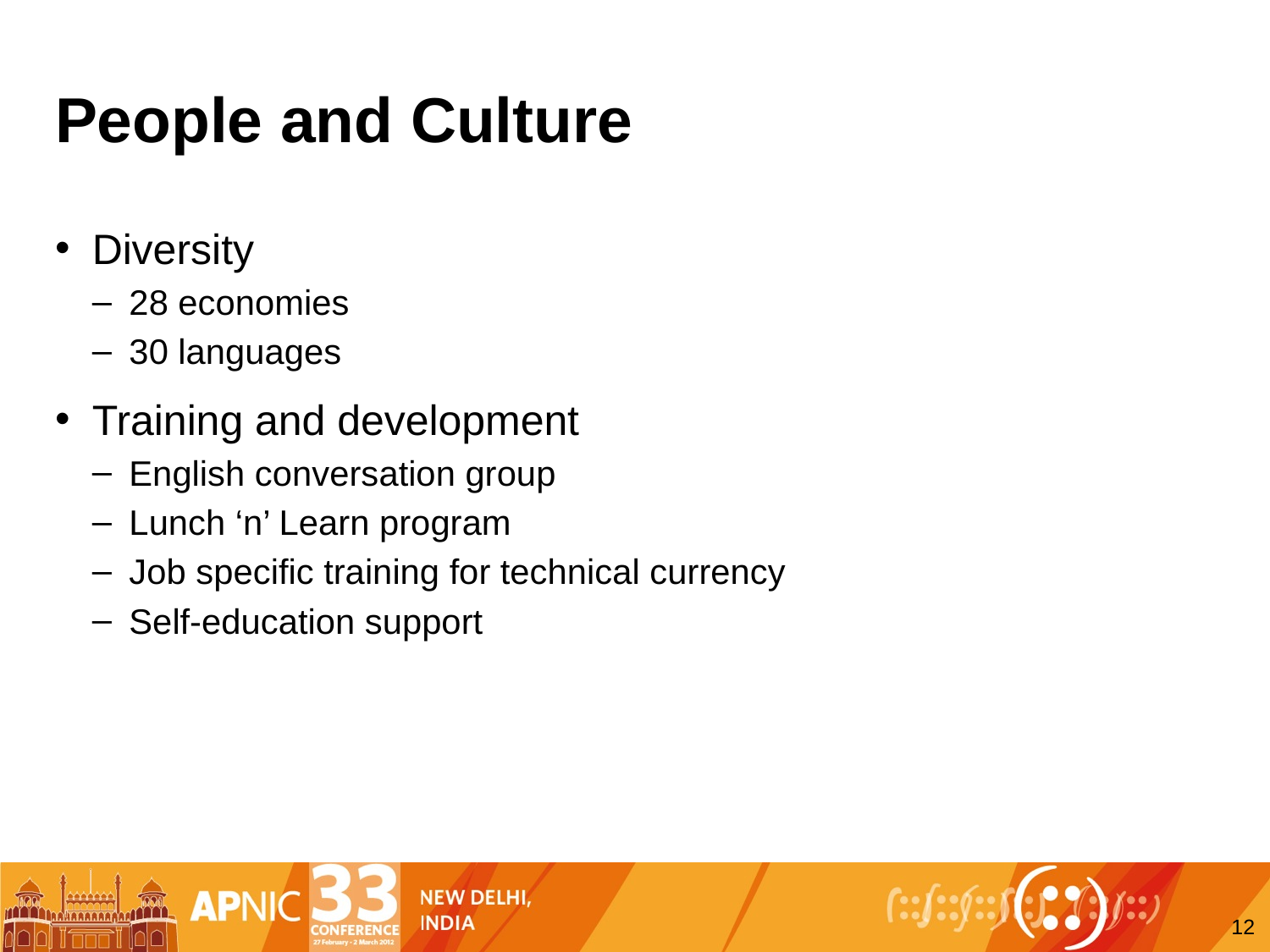

# People and Culture
Diversity
28 economies
30 languages
Training and development
English conversation group
Lunch ‘n’ Learn program
Job specific training for technical currency
Self-education support

12